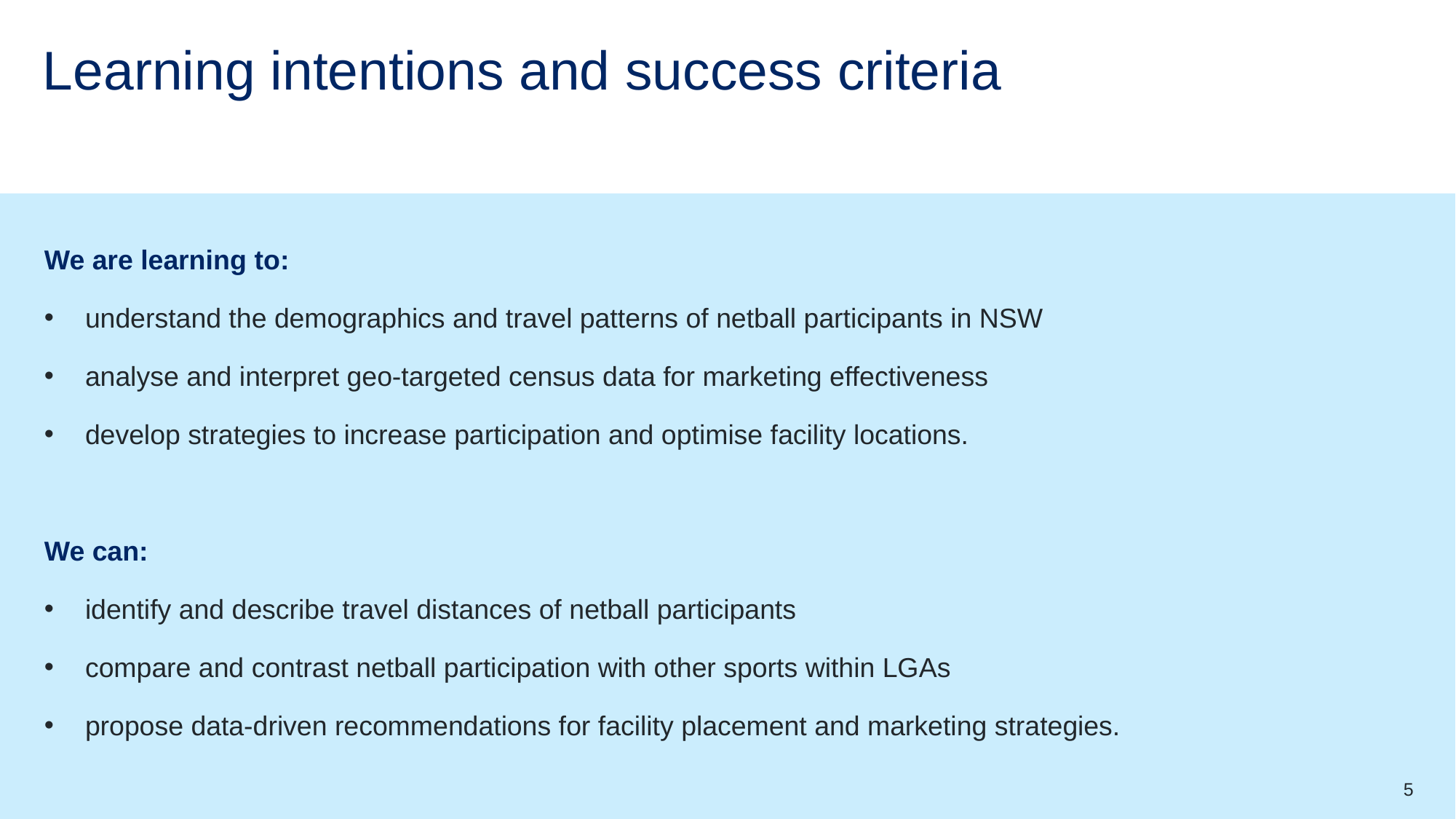

# Learning intentions and success criteria
We are learning to:
understand the demographics and travel patterns of netball participants in NSW
analyse and interpret geo-targeted census data for marketing effectiveness
develop strategies to increase participation and optimise facility locations.

We can:
identify and describe travel distances of netball participants
compare and contrast netball participation with other sports within LGAs
propose data-driven recommendations for facility placement and marketing strategies.
5